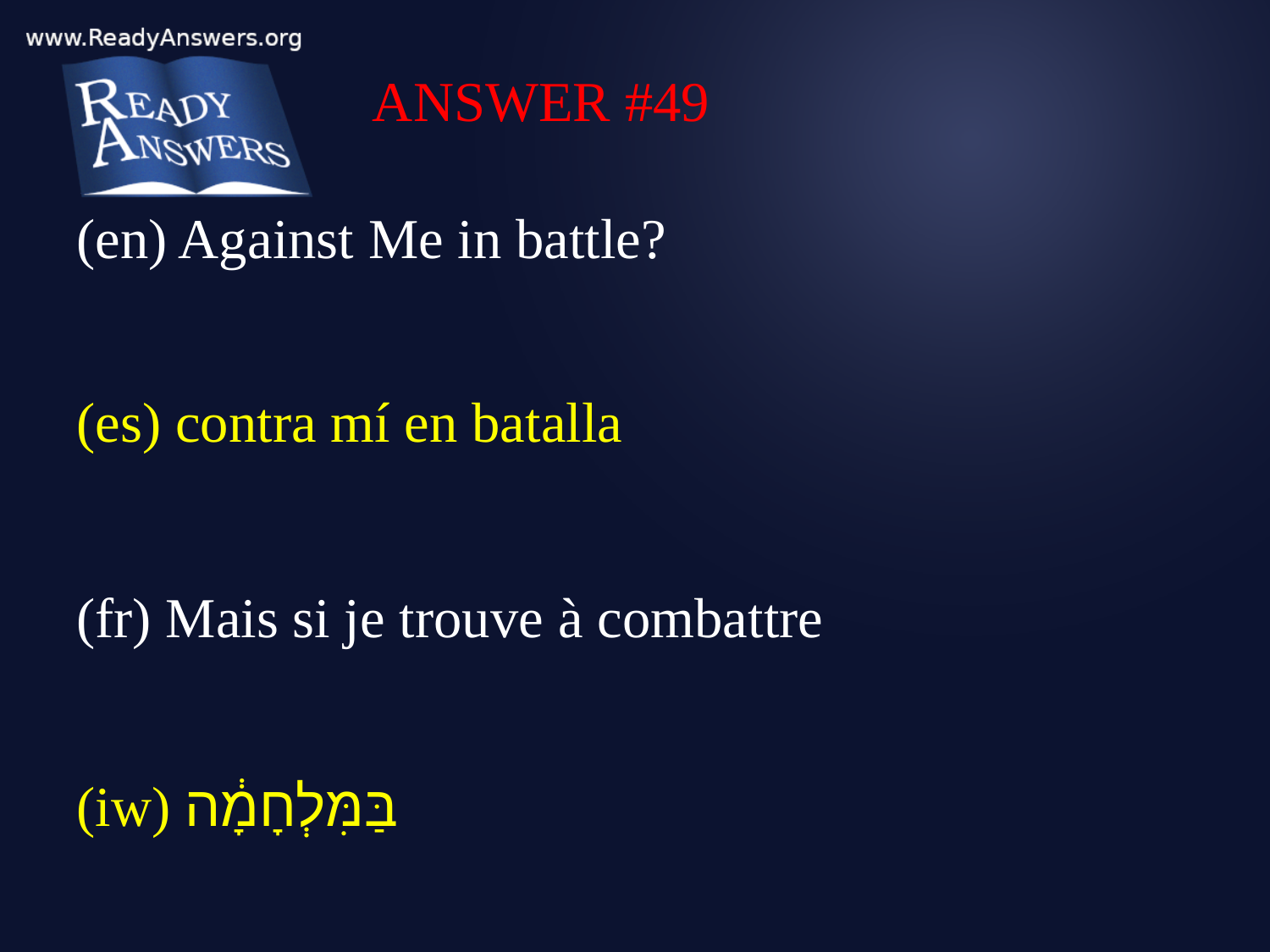

ANSWER #49
(en) Against Me in battle?
(es) contra mí en batalla
(fr) Mais si je trouve à combattre
(iw) בַּמִּלְחָמָ֔ה